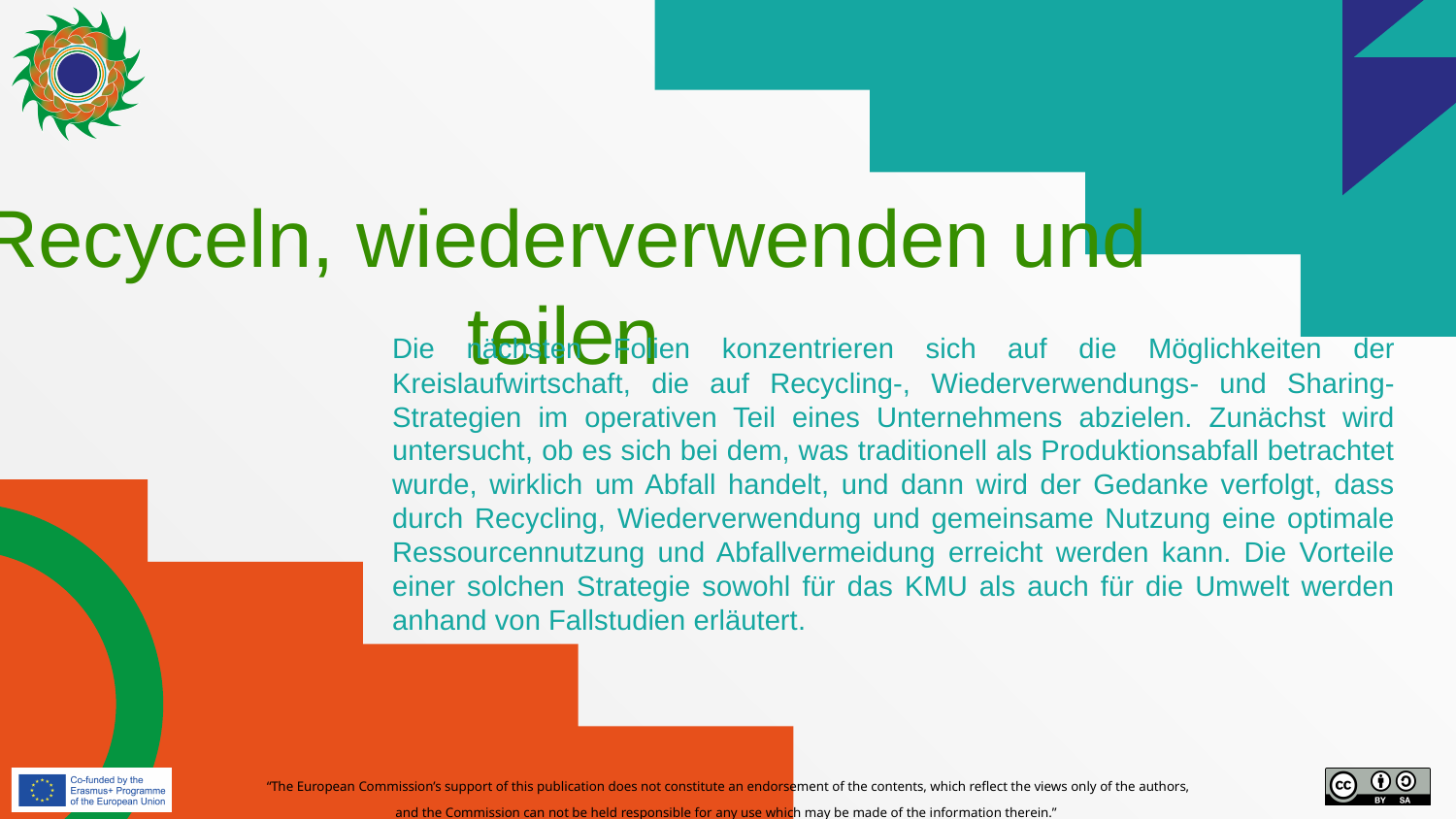

# Recyceln, wiederverwenden und teilen
Die nächsten Folien konzentrieren sich auf die Möglichkeiten der Kreislaufwirtschaft, die auf Recycling-, Wiederverwendungs- und Sharing-Strategien im operativen Teil eines Unternehmens abzielen. Zunächst wird untersucht, ob es sich bei dem, was traditionell als Produktionsabfall betrachtet wurde, wirklich um Abfall handelt, und dann wird der Gedanke verfolgt, dass durch Recycling, Wiederverwendung und gemeinsame Nutzung eine optimale Ressourcennutzung und Abfallvermeidung erreicht werden kann. Die Vorteile einer solchen Strategie sowohl für das KMU als auch für die Umwelt werden anhand von Fallstudien erläutert.